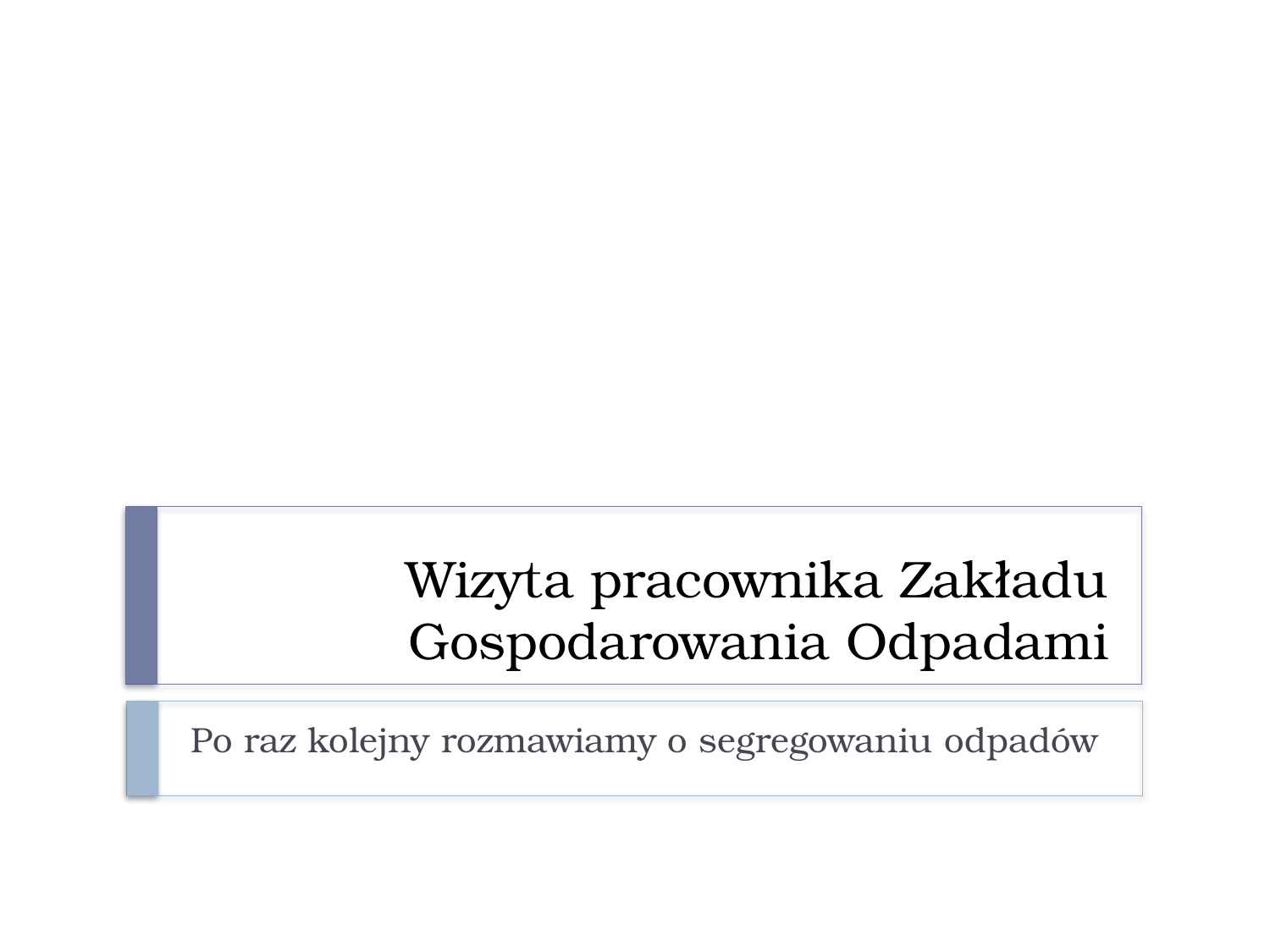

# Wizyta pracownika Zakładu Gospodarowania Odpadami
Po raz kolejny rozmawiamy o segregowaniu odpadów